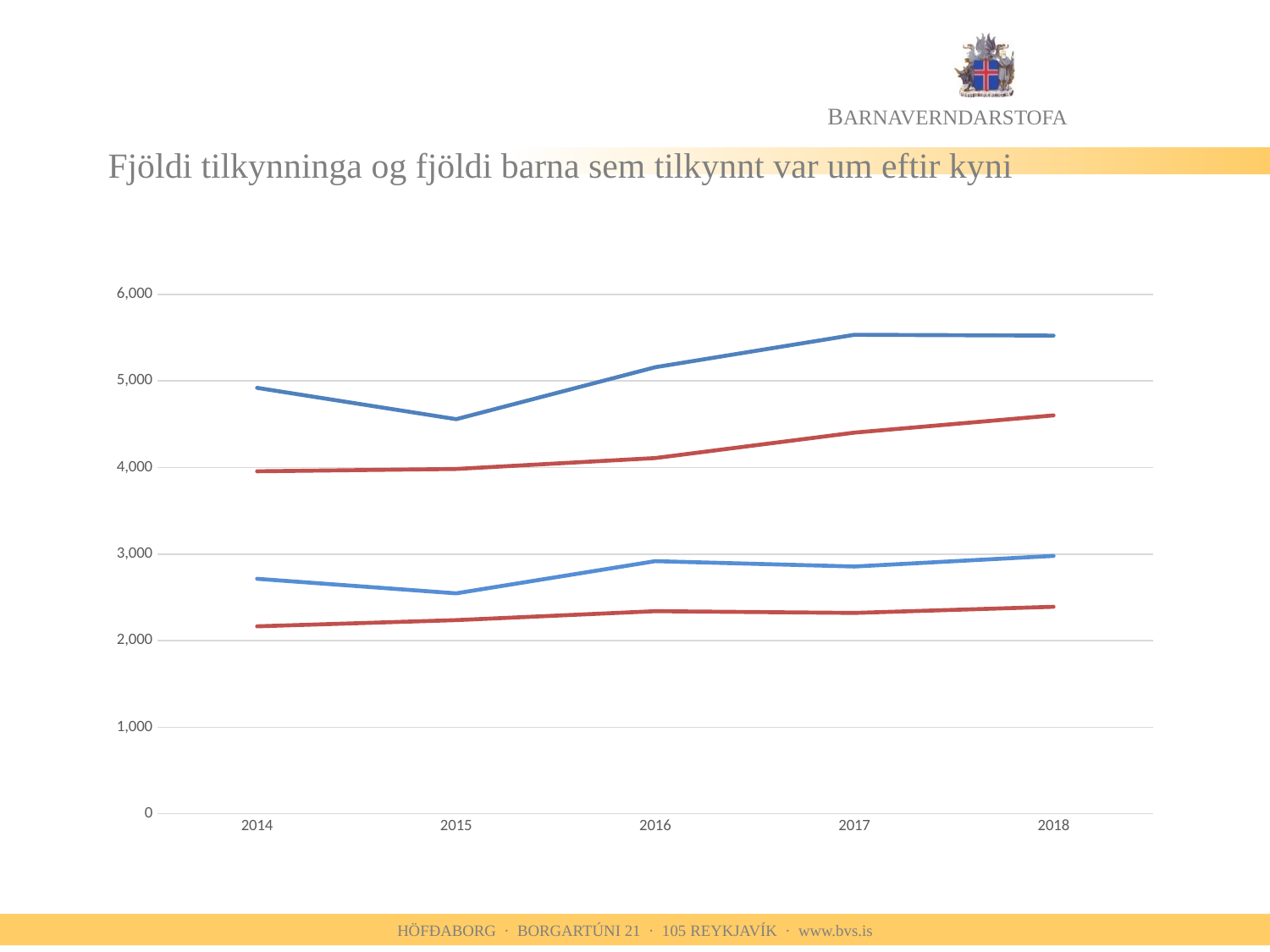

# Fjöldi tilkynninga og fjöldi barna sem tilkynnt var um eftir kyni

### Chart

| Category | Fjöldi tilkynninga vegna pilta | Fjöldi tilkynninga vegna stúlkna | Fjöldi pilta  sem tilkynnt var um | Fjöldi stúlkna sem tilkynnt var um |
|---|---|---|---|---|
| 2014 | 4920.0 | 3956.0 | 2714.0 | 2165.0 |
| 2015 | 4558.0 | 3983.0 | 2546.0 | 2237.0 |
| 2016 | 5158.0 | 4109.0 | 2918.0 | 2340.0 |
| 2017 | 5533.0 | 4403.0 | 2856.0 | 2320.0 |
| 2018 | 5523.0 | 4602.0 | 2979.0 | 2391.0 |